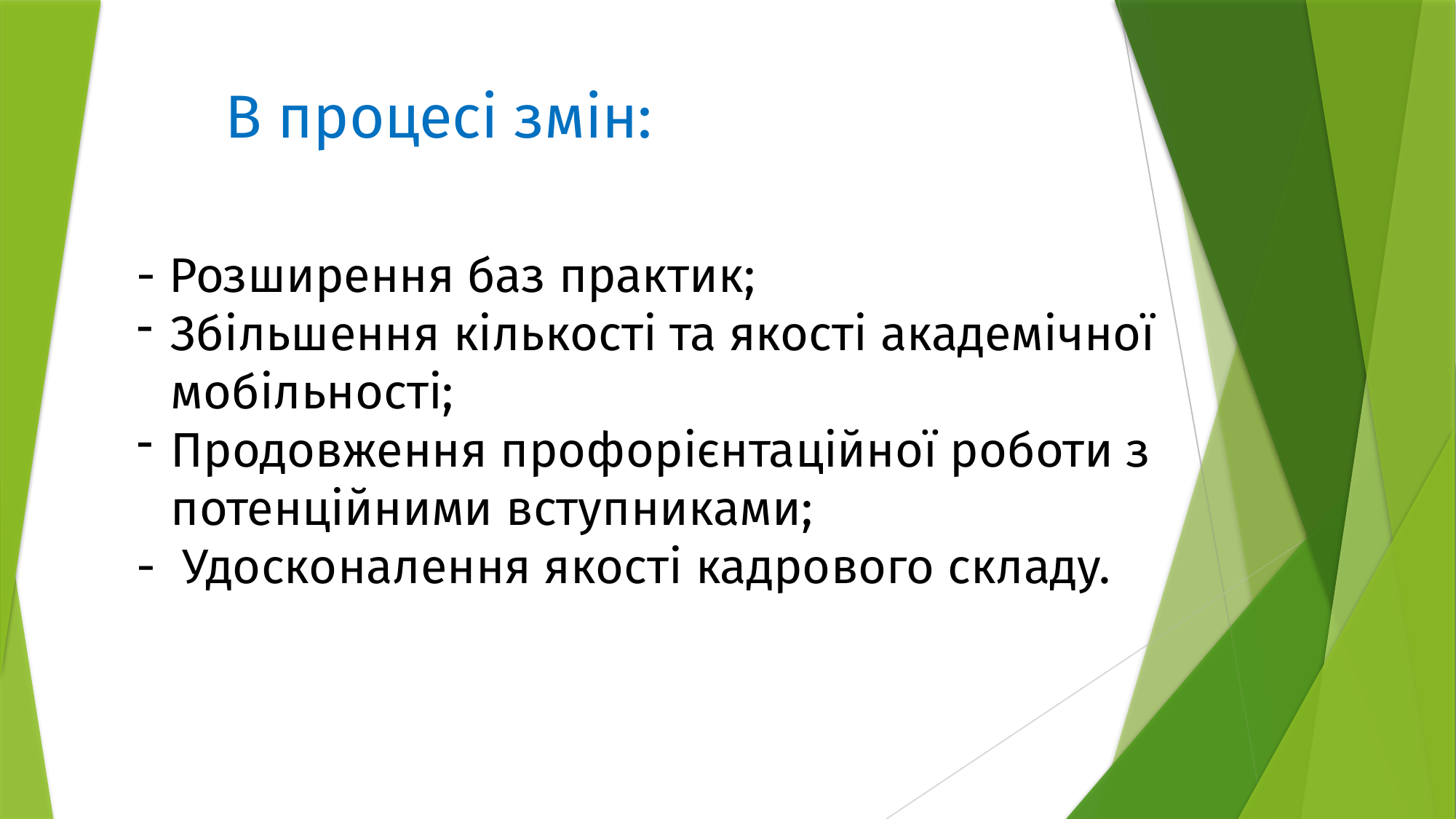

В процесі змін:
#
- Розширення баз практик;
Збільшення кількості та якості академічної мобільності;
Продовження профорієнтаційної роботи з потенційними вступниками;
-  Удосконалення якості кадрового складу.